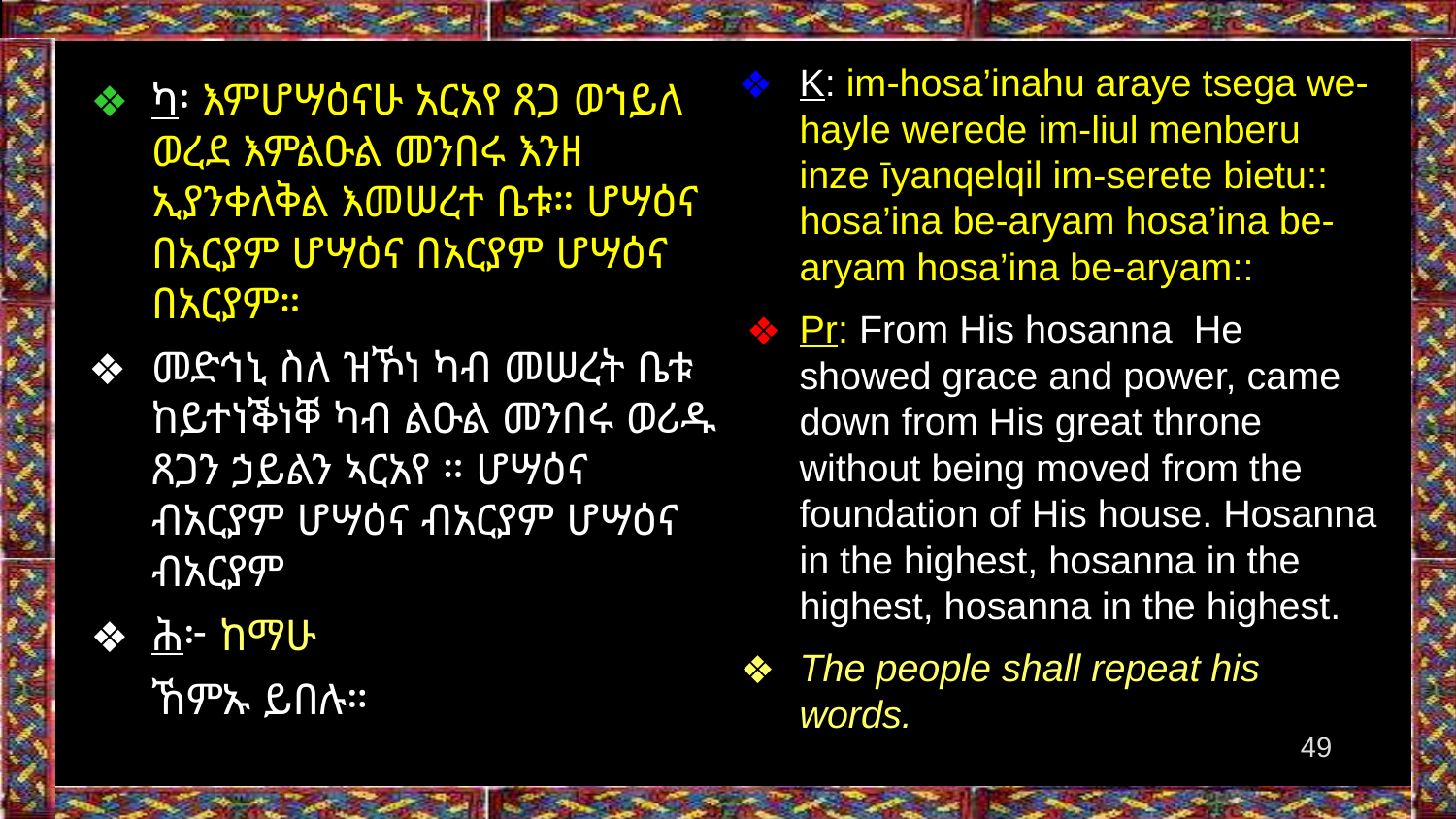

K: im-hosa’inahu araye tsega we-hayle werede im-liul menberu inze īyanqelqil im-serete bietu:: hosa’ina be-aryam hosa’ina be-aryam hosa’ina be-aryam::
Pr: From His hosanna  He showed grace and power, came down from His great throne without being moved from the foundation of His house. Hosanna in the highest, hosanna in the highest, hosanna in the highest.
The people shall repeat his words.

ካ፡ እምሆሣዕናሁ አርአየ ጸጋ ወኀይለ ወረደ እምልዑል መንበሩ እንዘ ኢያንቀለቅል እመሠረተ ቤቱ። ሆሣዕና በአርያም ሆሣዕና በአርያም ሆሣዕና በአርያም።
መድኅኒ ስለ ዝኾነ ካብ መሠረት ቤቱ ከይተነቕነቐ ካብ ልዑል መንበሩ ወሪዱ ጸጋን ኃይልን ኣርአየ ። ሆሣዕና ብአርያም ሆሣዕና ብአርያም ሆሣዕና ብአርያም
ሕ፦ ከማሁ
ኸምኡ ይበሉ።

49